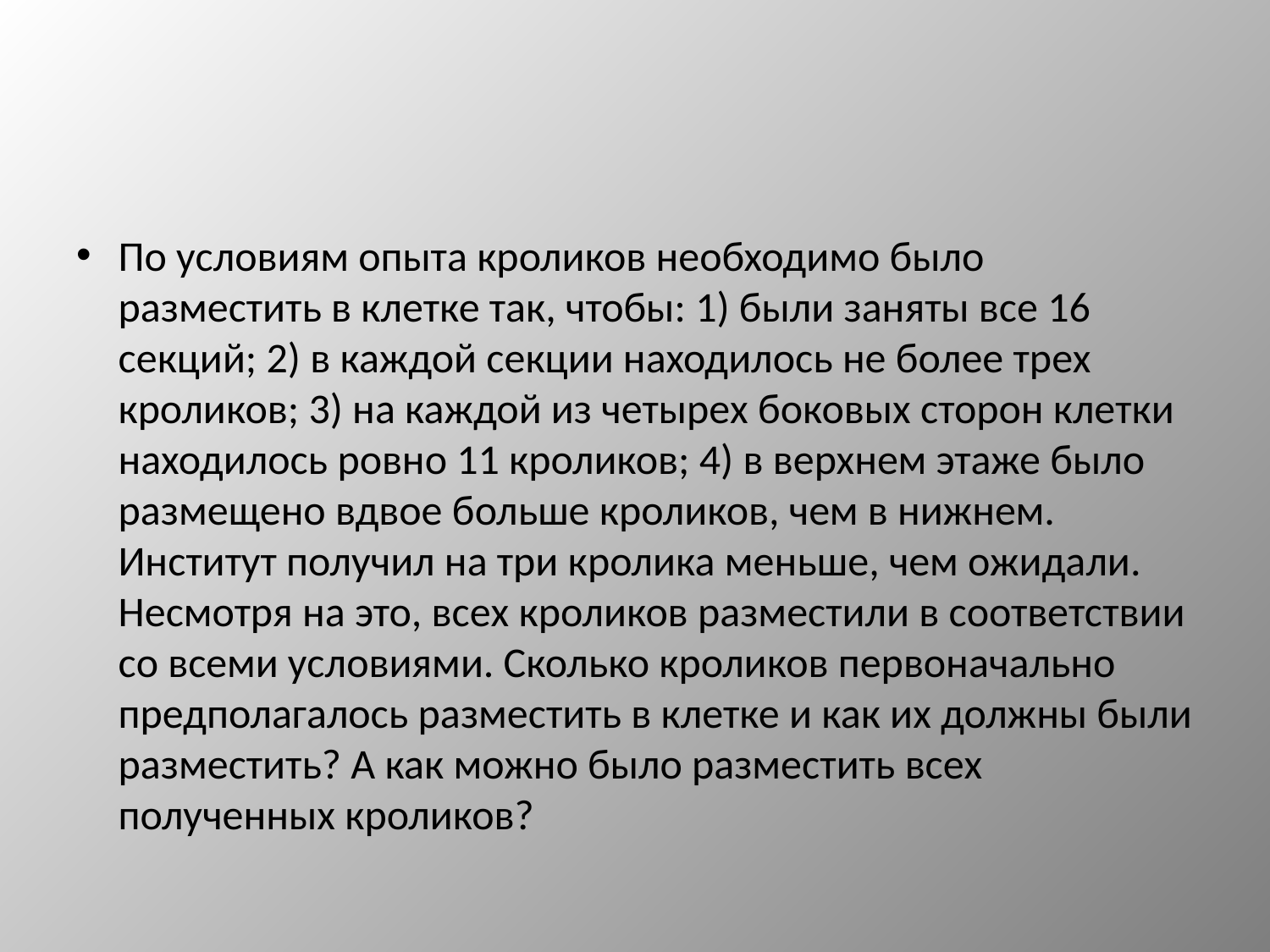

#
По условиям опыта кроликов необходимо было разместить в клетке так, чтобы: 1) были заняты все 16 секций; 2) в каждой секции находилось не более трех кроликов; 3) на каждой из четырех боковых сторон клетки находилось ровно 11 кроликов; 4) в верхнем этаже было размещено вдвое больше кроликов, чем в нижнем. Институт получил на три кролика меньше, чем ожидали. Несмотря на это, всех кроликов разместили в соответствии со всеми условиями. Сколько кроликов первоначально предполагалось разместить в клетке и как их должны были разместить? А как можно было разместить всех полученных кроликов?